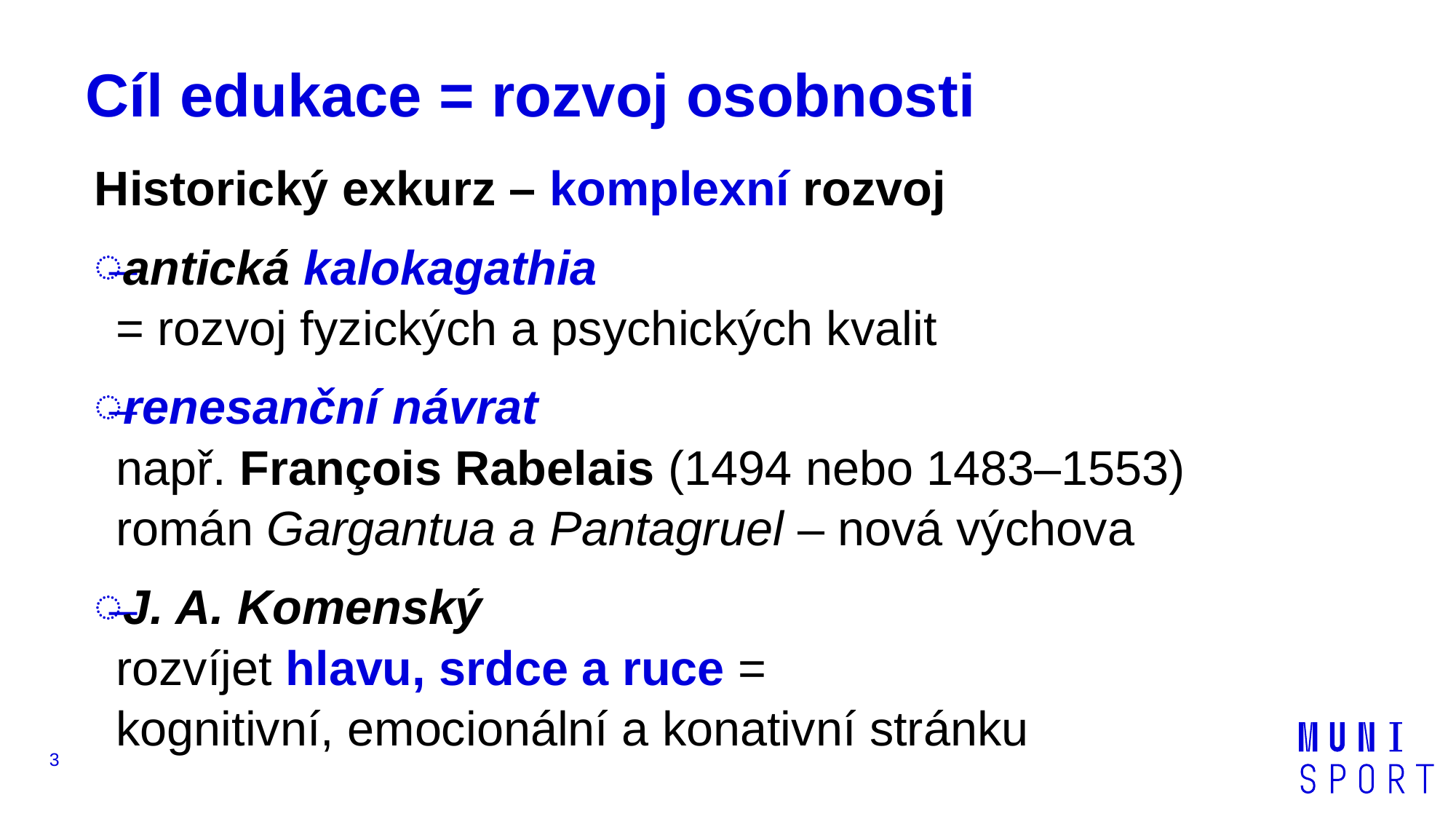

# Cíl edukace = rozvoj osobnosti
Historický exkurz – komplexní rozvoj
antická kalokagathia
= rozvoj fyzických a psychických kvalit
renesanční návrat
např. François Rabelais (1494 nebo 1483–1553)
román Gargantua a Pantagruel – nová výchova
J. A. Komenský
rozvíjet hlavu, srdce a ruce =
kognitivní, emocionální a konativní stránku

3